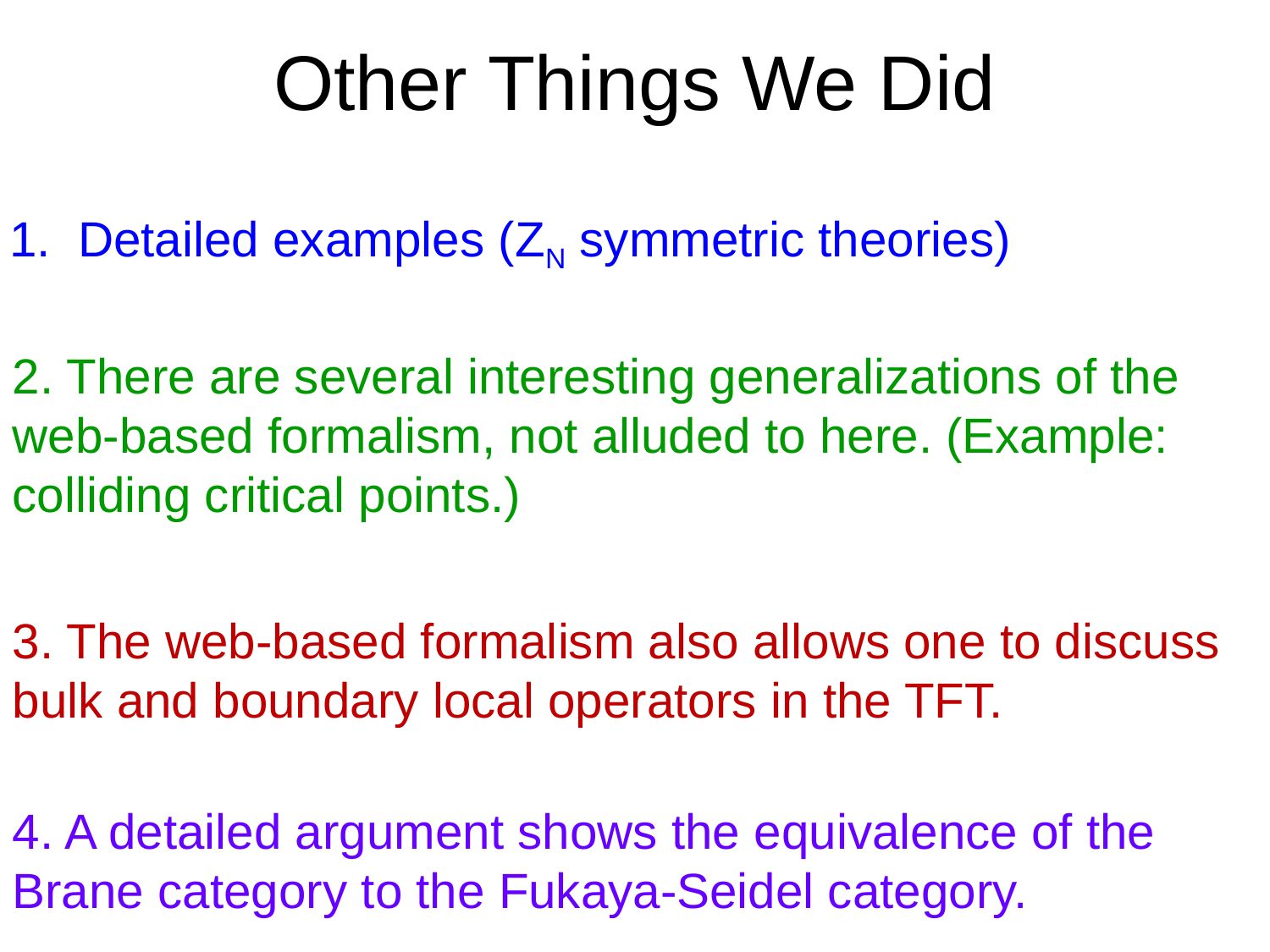

# Other Things We Did
1.  Detailed examples (ZN symmetric theories)
2. There are several interesting generalizations of the web-based formalism, not alluded to here. (Example: colliding critical points.)
3. The web-based formalism also allows one to discuss bulk and boundary local operators in the TFT.
4. A detailed argument shows the equivalence of the Brane category to the Fukaya-Seidel category.